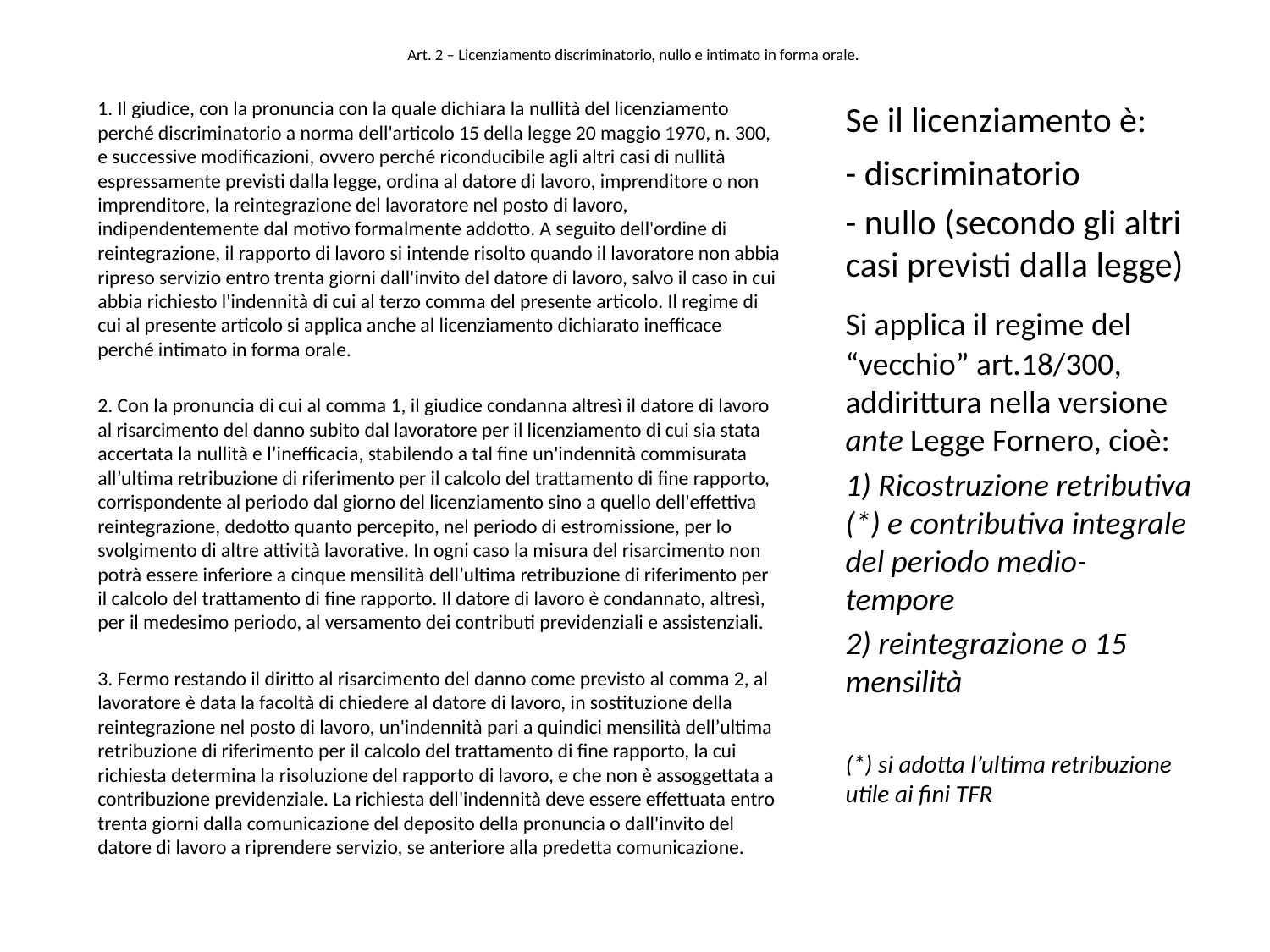

# Art. 2 – Licenziamento discriminatorio, nullo e intimato in forma orale.
	Se il licenziamento è:
	- discriminatorio
	- nullo (secondo gli altri casi previsti dalla legge)
	Si applica il regime del  “vecchio” art.18/300, addirittura nella versione ante Legge Fornero, cioè:
	1) Ricostruzione retributiva (*) e contributiva integrale del periodo medio-tempore
    	2) reintegrazione o 15 mensilità

	(*) si adotta l’ultima retribuzione utile ai fini TFR
	1. Il giudice, con la pronuncia con la quale dichiara la nullità del licenziamento perché discriminatorio a norma dell'articolo 15 della legge 20 maggio 1970, n. 300, e successive modificazioni, ovvero perché riconducibile agli altri casi di nullità espressamente previsti dalla legge, ordina al datore di lavoro, imprenditore o non imprenditore, la reintegrazione del lavoratore nel posto di lavoro, indipendentemente dal motivo formalmente addotto. A seguito dell'ordine di reintegrazione, il rapporto di lavoro si intende risolto quando il lavoratore non abbia ripreso servizio entro trenta giorni dall'invito del datore di lavoro, salvo il caso in cui abbia richiesto l'indennità di cui al terzo comma del presente articolo. Il regime di cui al presente articolo si applica anche al licenziamento dichiarato inefficace perché intimato in forma orale.

	2. Con la pronuncia di cui al comma 1, il giudice condanna altresì il datore di lavoro al risarcimento del danno subito dal lavoratore per il licenziamento di cui sia stata accertata la nullità e l’inefficacia, stabilendo a tal fine un'indennità commisurata all’ultima retribuzione di riferimento per il calcolo del trattamento di fine rapporto, corrispondente al periodo dal giorno del licenziamento sino a quello dell'effettiva reintegrazione, dedotto quanto percepito, nel periodo di estromissione, per lo svolgimento di altre attività lavorative. In ogni caso la misura del risarcimento non potrà essere inferiore a cinque mensilità dell’ultima retribuzione di riferimento per il calcolo del trattamento di fine rapporto. Il datore di lavoro è condannato, altresì, per il medesimo periodo, al versamento dei contributi previdenziali e assistenziali.

	3. Fermo restando il diritto al risarcimento del danno come previsto al comma 2, al lavoratore è data la facoltà di chiedere al datore di lavoro, in sostituzione della reintegrazione nel posto di lavoro, un'indennità pari a quindici mensilità dell’ultima retribuzione di riferimento per il calcolo del trattamento di fine rapporto, la cui richiesta determina la risoluzione del rapporto di lavoro, e che non è assoggettata a contribuzione previdenziale. La richiesta dell'indennità deve essere effettuata entro trenta giorni dalla comunicazione del deposito della pronuncia o dall'invito del datore di lavoro a riprendere servizio, se anteriore alla predetta comunicazione.